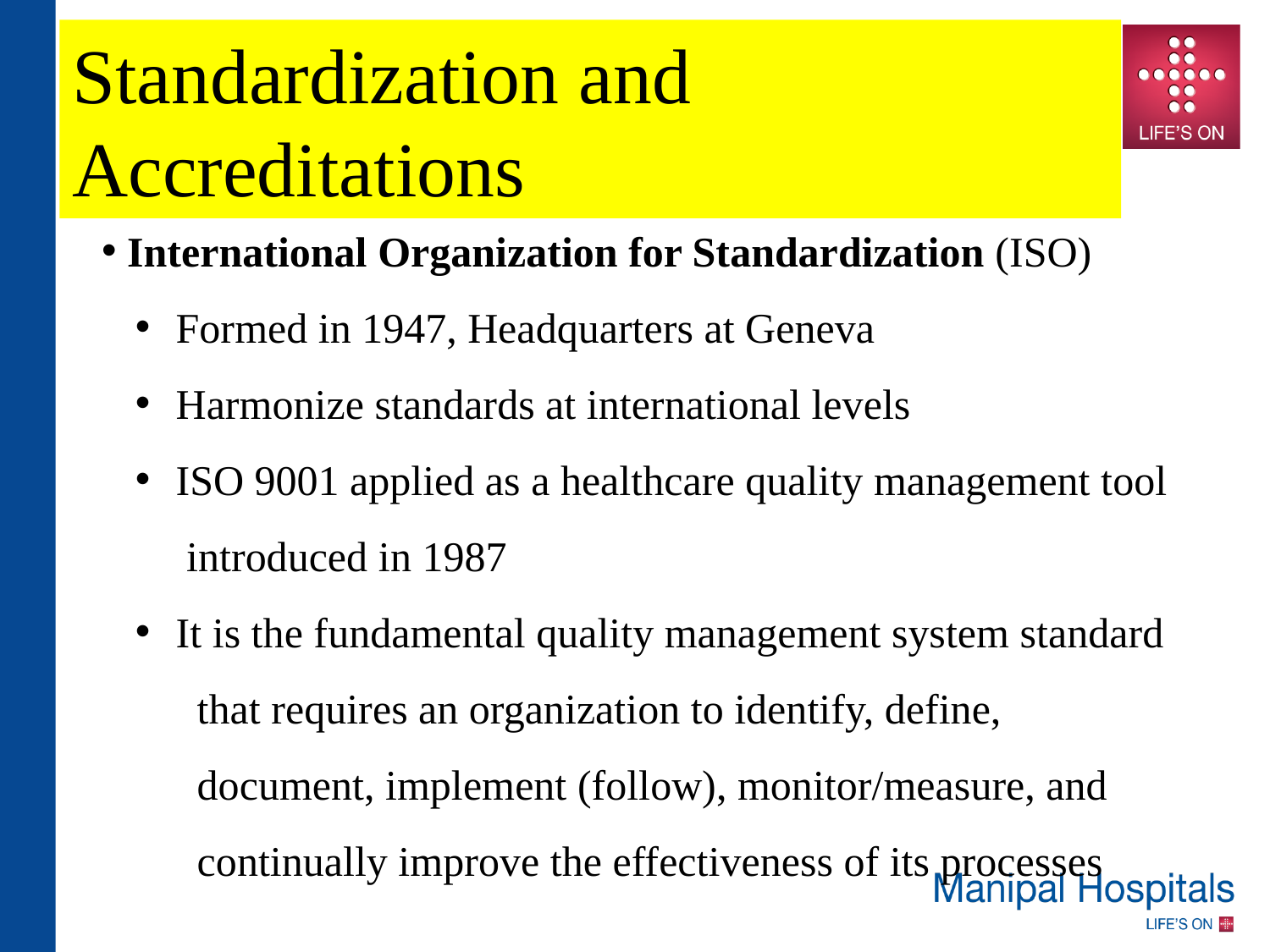

Standardization and Accreditations
 International Organization for Standardization (ISO)
 Formed in 1947, Headquarters at Geneva
 Harmonize standards at international levels
 ISO 9001 applied as a healthcare quality management tool
  introduced in 1987
 It is the fundamental quality management system standard
   that requires an organization to identify, define,
   document, implement (follow), monitor/measure, and
   continually improve the effectiveness of its processes